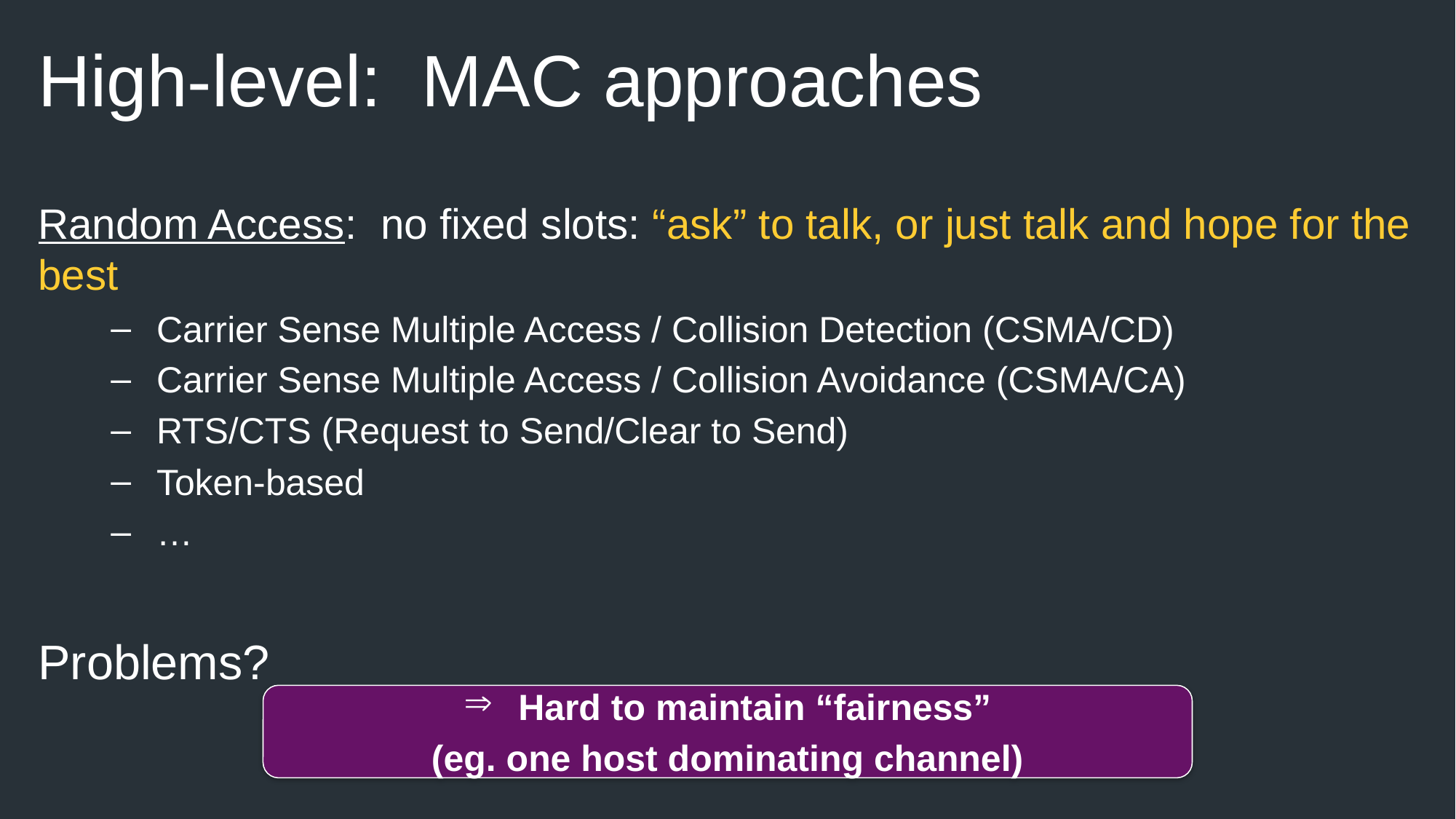

# High-level:  MAC approaches
Random Access:  no fixed slots: “ask” to talk, or just talk and hope for the best
Carrier Sense Multiple Access / Collision Detection (CSMA/CD)
Carrier Sense Multiple Access / Collision Avoidance (CSMA/CA)
RTS/CTS (Request to Send/Clear to Send)
Token-based
…

Problems?
Hard to maintain “fairness”
(eg. one host dominating channel)